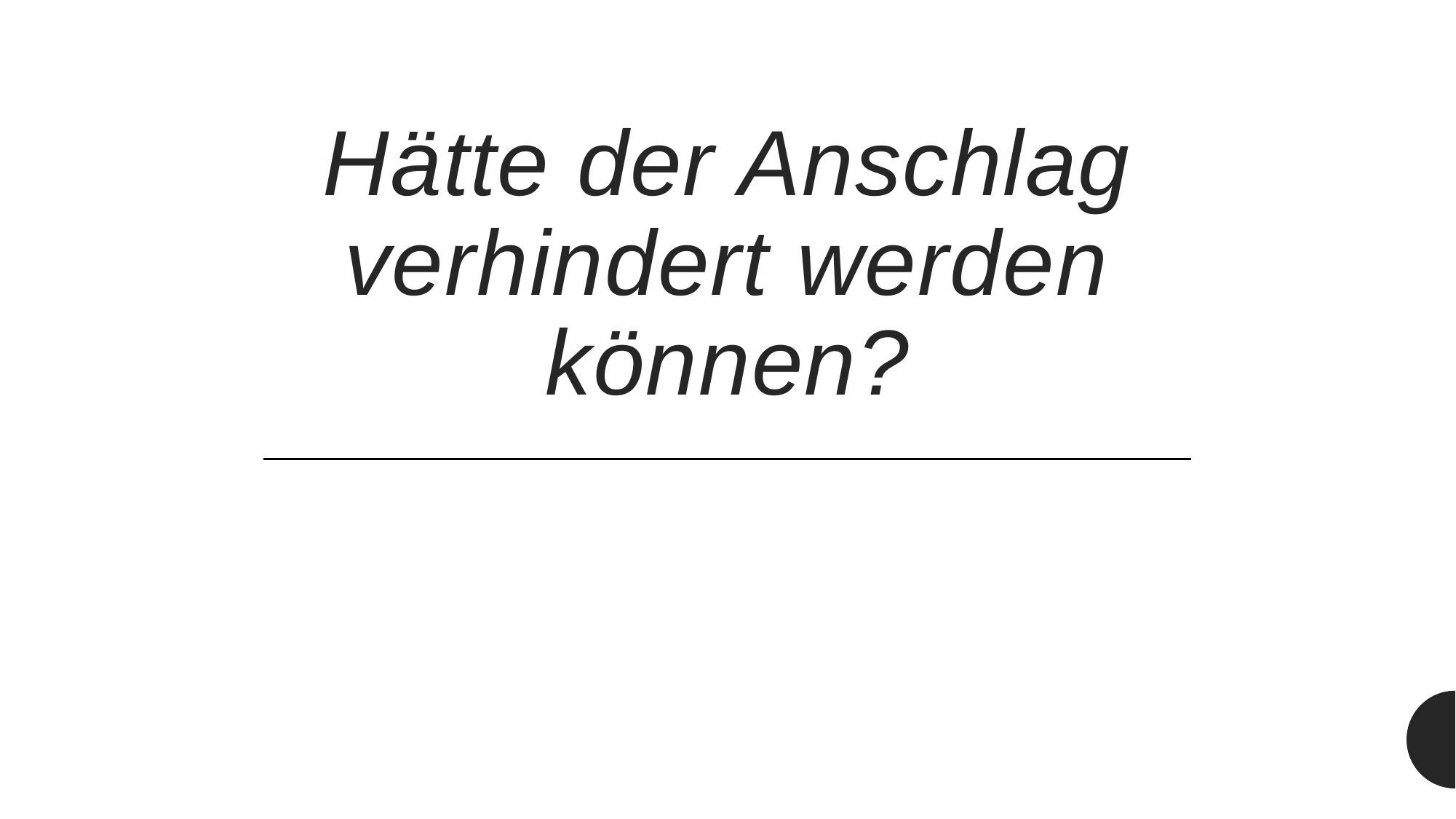

# Hätte der Anschlag verhindert werden können?